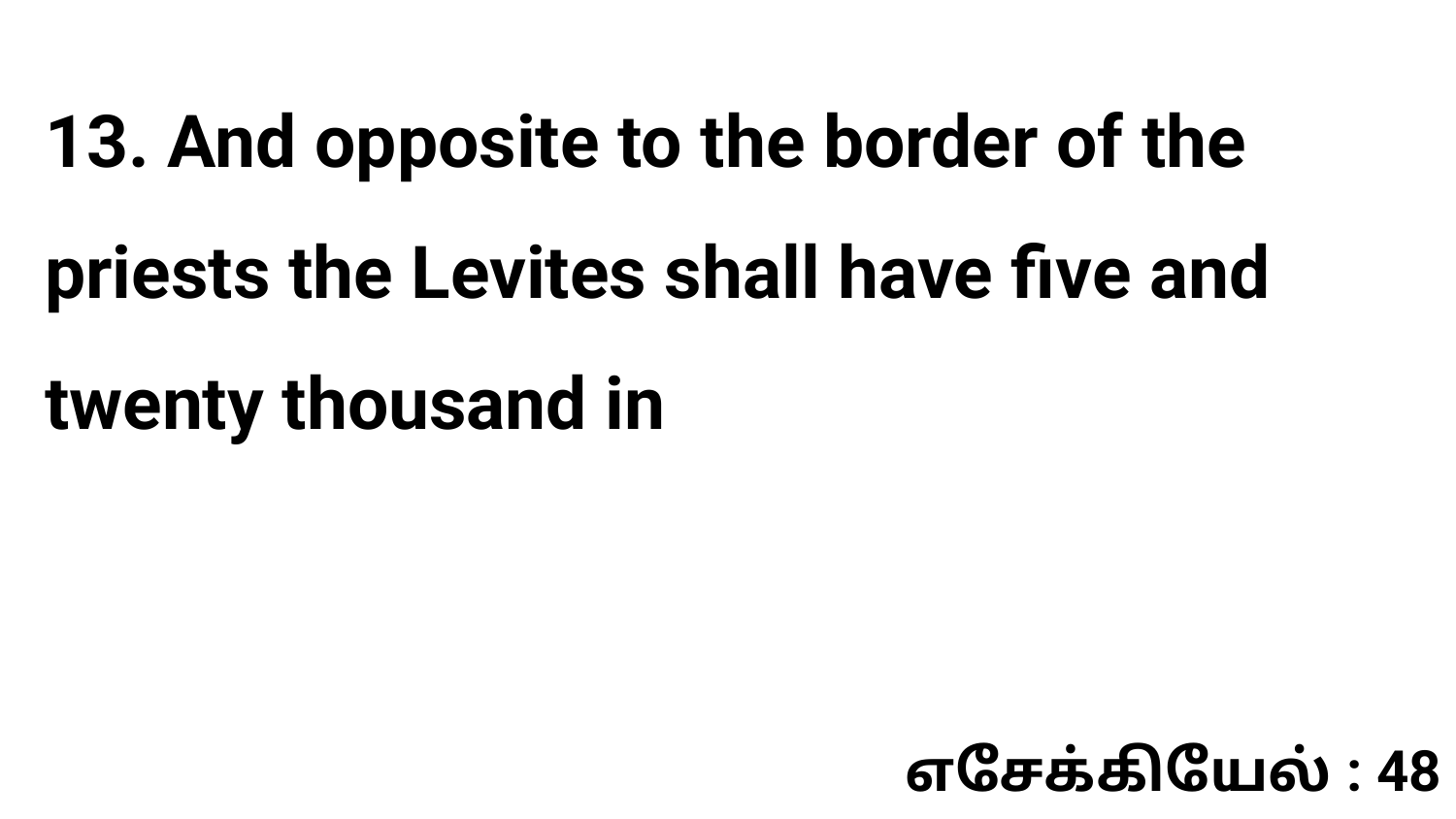

13. And opposite to the border of the priests the Levites shall have five and twenty thousand in
எசேக்கியேல் : 48